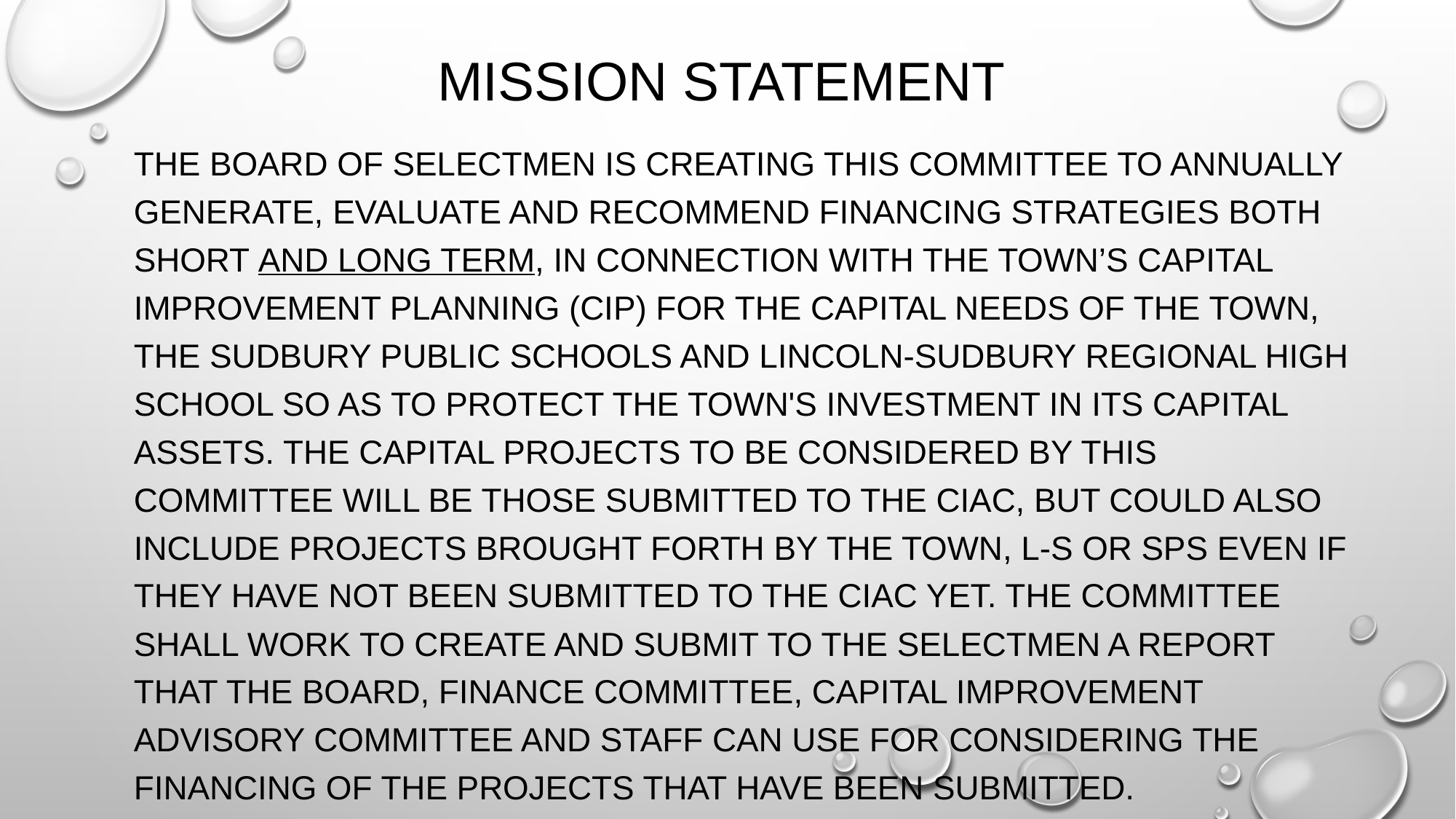

# Mission statement
The Board of Selectmen is creating this committee to annually generate, evaluate and recommend financing strategies both short and long term, in connection with the Town’s Capital Improvement Planning (CIP) for the capital needs of the Town, the Sudbury Public Schools and Lincoln-Sudbury Regional High School so as to protect the Town's investment in its capital assets. The capital projects to be considered by this committee will be those submitted to the CIAC, but could also include projects brought forth by the Town, L-S or SPS even if they have not been submitted to the CIAC yet. The committee shall work to create and submit to the Selectmen a report that the Board, Finance Committee, Capital Improvement Advisory Committee and staff can use for considering the financing of the projects that have been submitted.